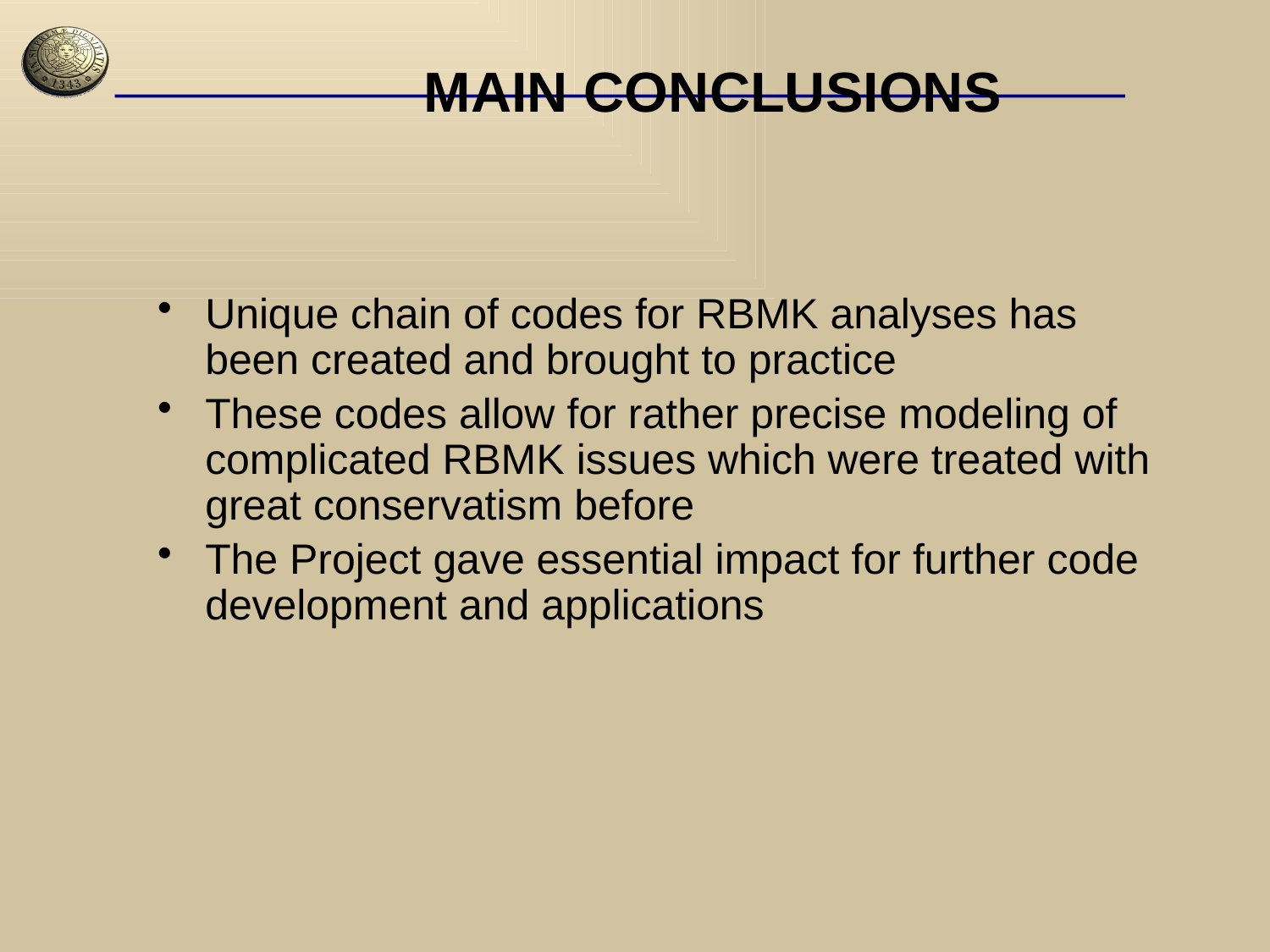

# MAIN CONCLUSIONS
Unique chain of codes for RBMK analyses has been created and brought to practice
These codes allow for rather precise modeling of  complicated RBMK issues which were treated with great conservatism before
The Project gave essential impact for further code development and applications